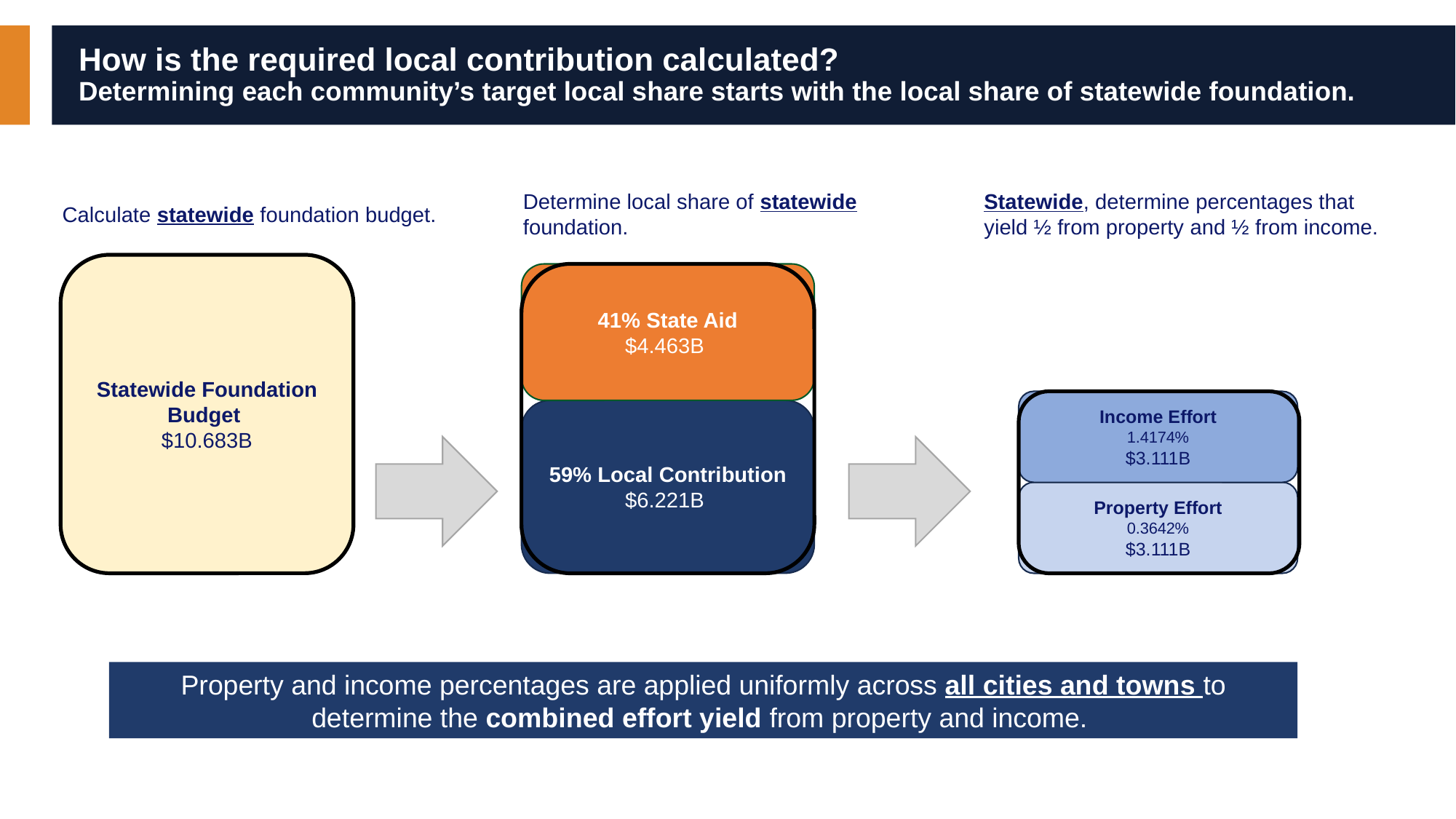

# How is the required local contribution calculated? Determining each community’s target local share starts with the local share of statewide foundation.
Calculate statewide foundation budget.
Determine local share of statewide foundation.
Statewide, determine percentages that yield ½ from property and ½ from income.
Statewide Foundation Budget
$10.683B
41% State Aid
$4.463B

Income Effort
1.4174%
$3.111B

59% Local Contribution
$6.221B

Property Effort
0.3642%
$3.111B
Property and income percentages are applied uniformly across all cities and towns to determine the combined effort yield from property and income.